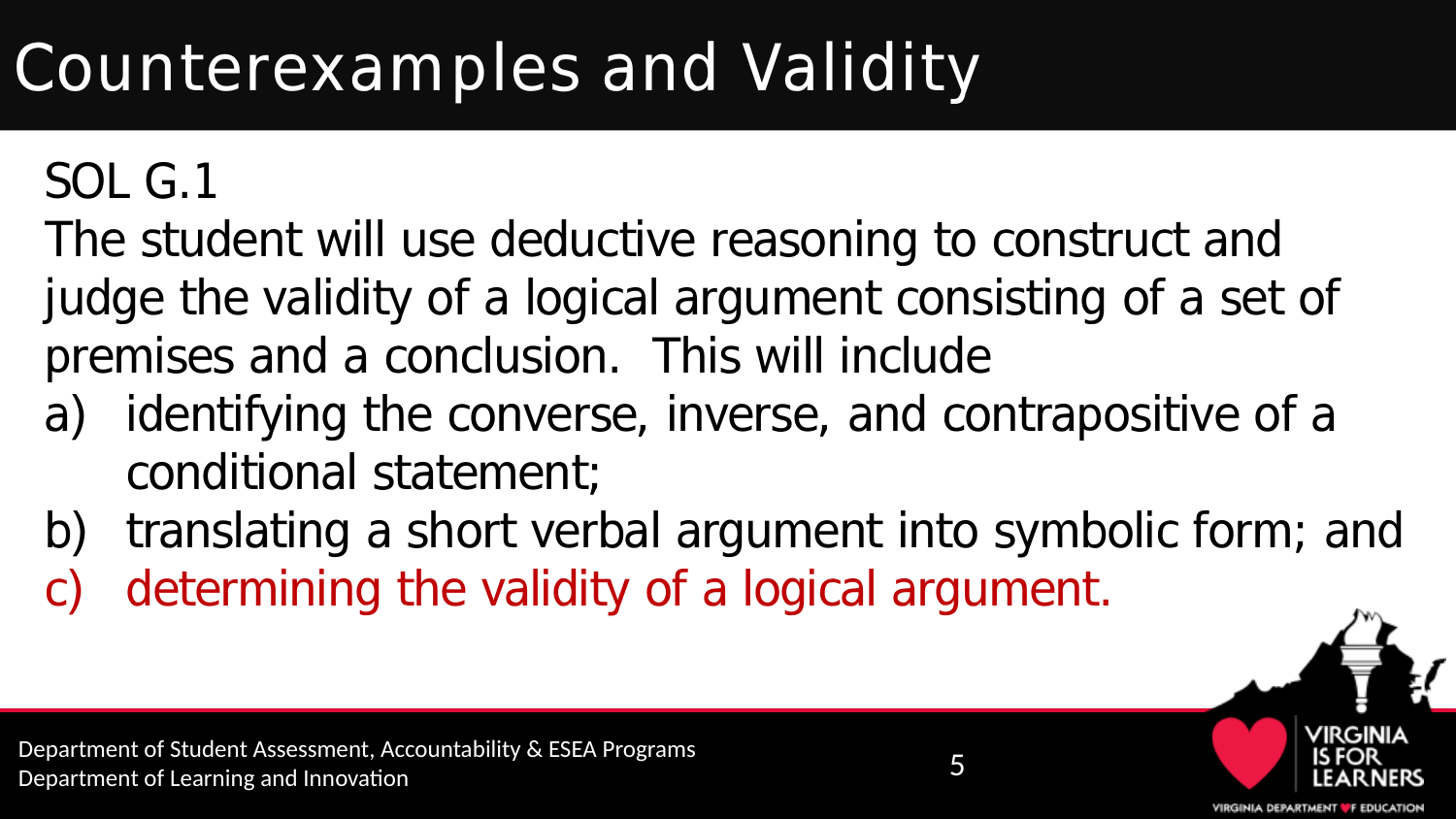

# Counterexamples and Validity
SOL G.1
The student will use deductive reasoning to construct and judge the validity of a logical argument consisting of a set of premises and a conclusion.  This will include
identifying the converse, inverse, and contrapositive of a conditional statement;
translating a short verbal argument into symbolic form; and
determining the validity of a logical argument.